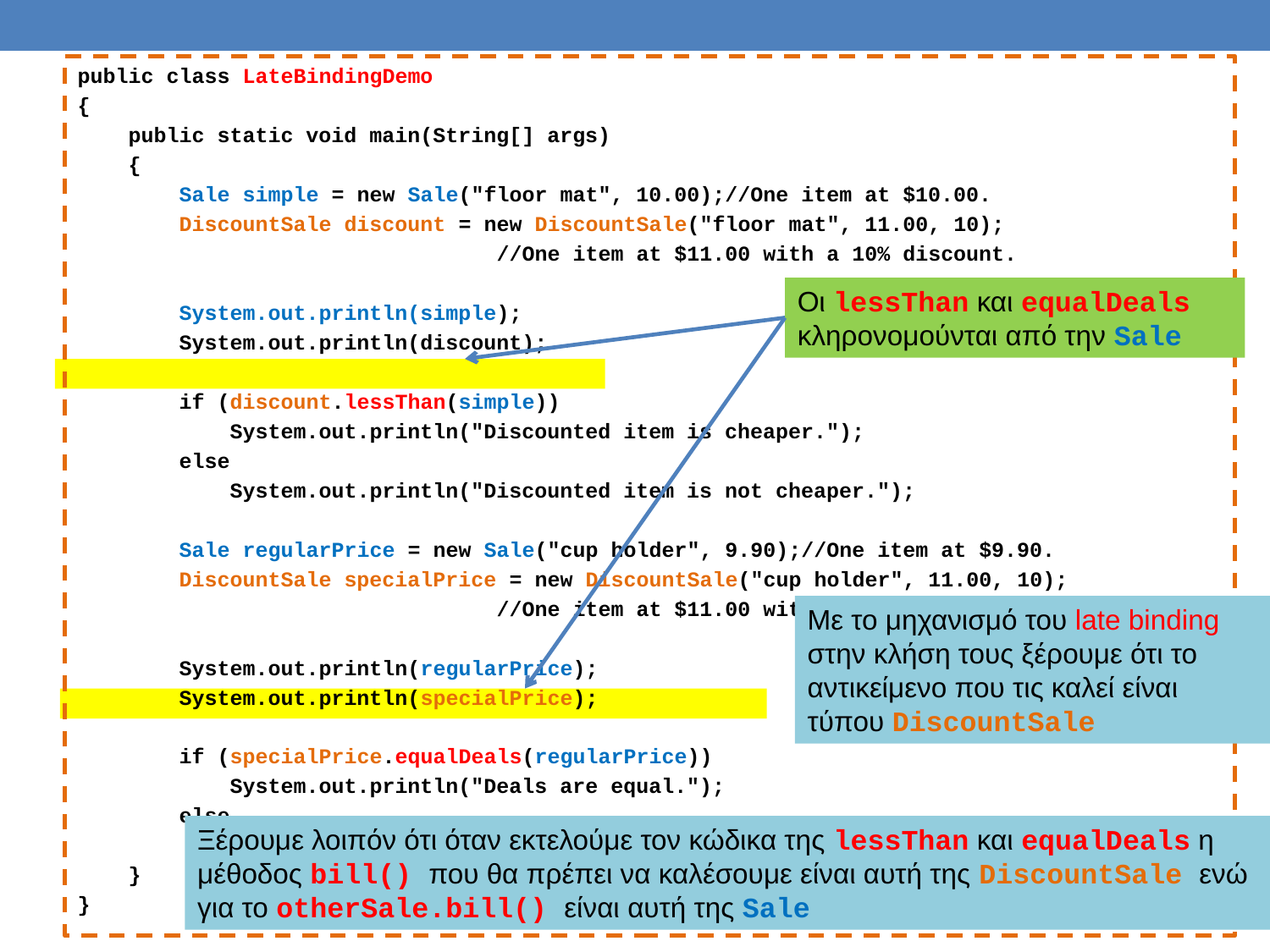

public class LateBindingDemo
{
    public static void main(String[] args)
    {
        Sale simple = new Sale("floor mat", 10.00);//One item at $10.00.
        DiscountSale discount = new DiscountSale("floor mat", 11.00, 10);
                                 //One item at $11.00 with a 10% discount.

        System.out.println(simple);
        System.out.println(discount);

        if (discount.lessThan(simple))
            System.out.println("Discounted item is cheaper.");
        else
            System.out.println("Discounted item is not cheaper.");

        Sale regularPrice = new Sale("cup holder", 9.90);//One item at $9.90.
        DiscountSale specialPrice = new DiscountSale("cup holder", 11.00, 10);
                                 //One item at $11.00 with a 10% discount.

        System.out.println(regularPrice);
        System.out.println(specialPrice);

        if (specialPrice.equalDeals(regularPrice))
            System.out.println("Deals are equal.");
        else
            System.out.println("Deals are not equal.");
    }
}
Οι lessThan και equalDeals κληρονομούνται από την Sale

Με το μηχανισμό του late binding στην κλήση τους ξέρουμε ότι το αντικείμενο που τις καλεί είναι τύπου DiscountSale

Ξέρουμε λοιπόν ότι όταν εκτελούμε τον κώδικα της lessThan και equalDeals η μέθοδος bill() που θα πρέπει να καλέσουμε είναι αυτή της DiscountSale ενώ για το otherSale.bill() είναι αυτή της Sale